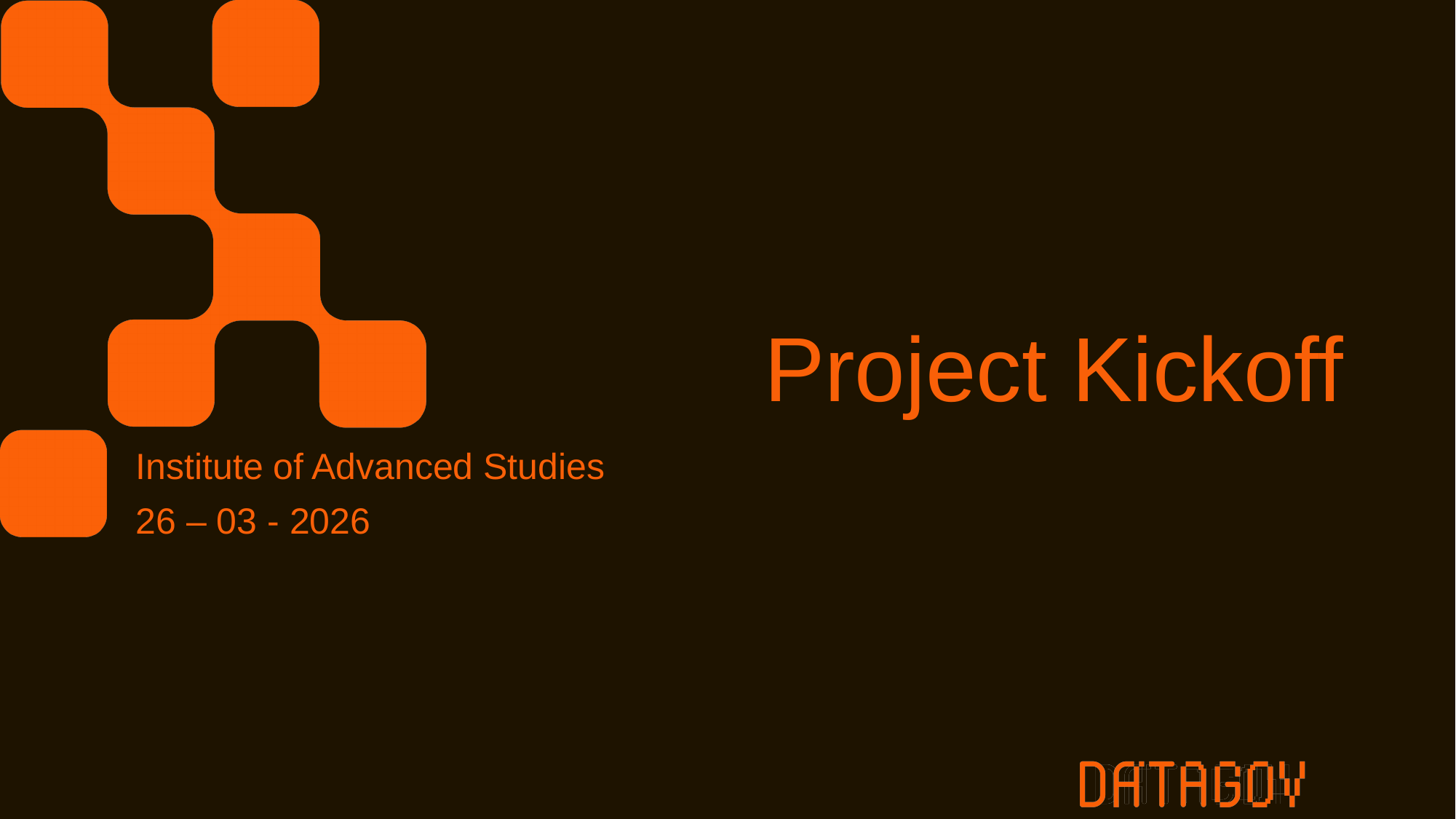

# Project Kickoff
Institute of Advanced Studies
26 – 03 - 2026